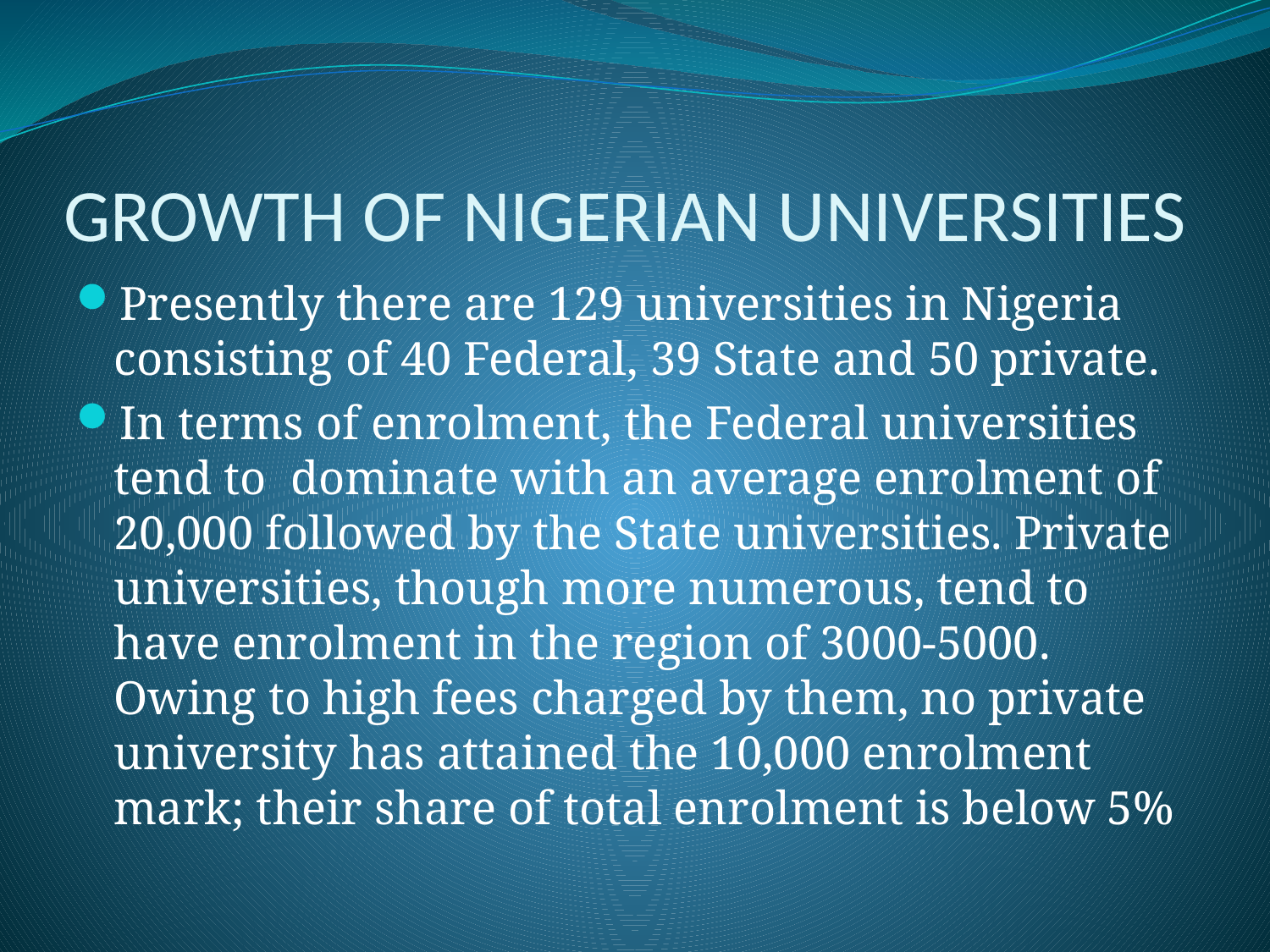

# GROWTH OF NIGERIAN UNIVERSITIES
Presently there are 129 universities in Nigeria consisting of 40 Federal, 39 State and 50 private.
In terms of enrolment, the Federal universities tend to  dominate with an average enrolment of 20,000 followed by the State universities. Private universities, though more numerous, tend to have enrolment in the region of 3000-5000. Owing to high fees charged by them, no private university has attained the 10,000 enrolment mark; their share of total enrolment is below 5%